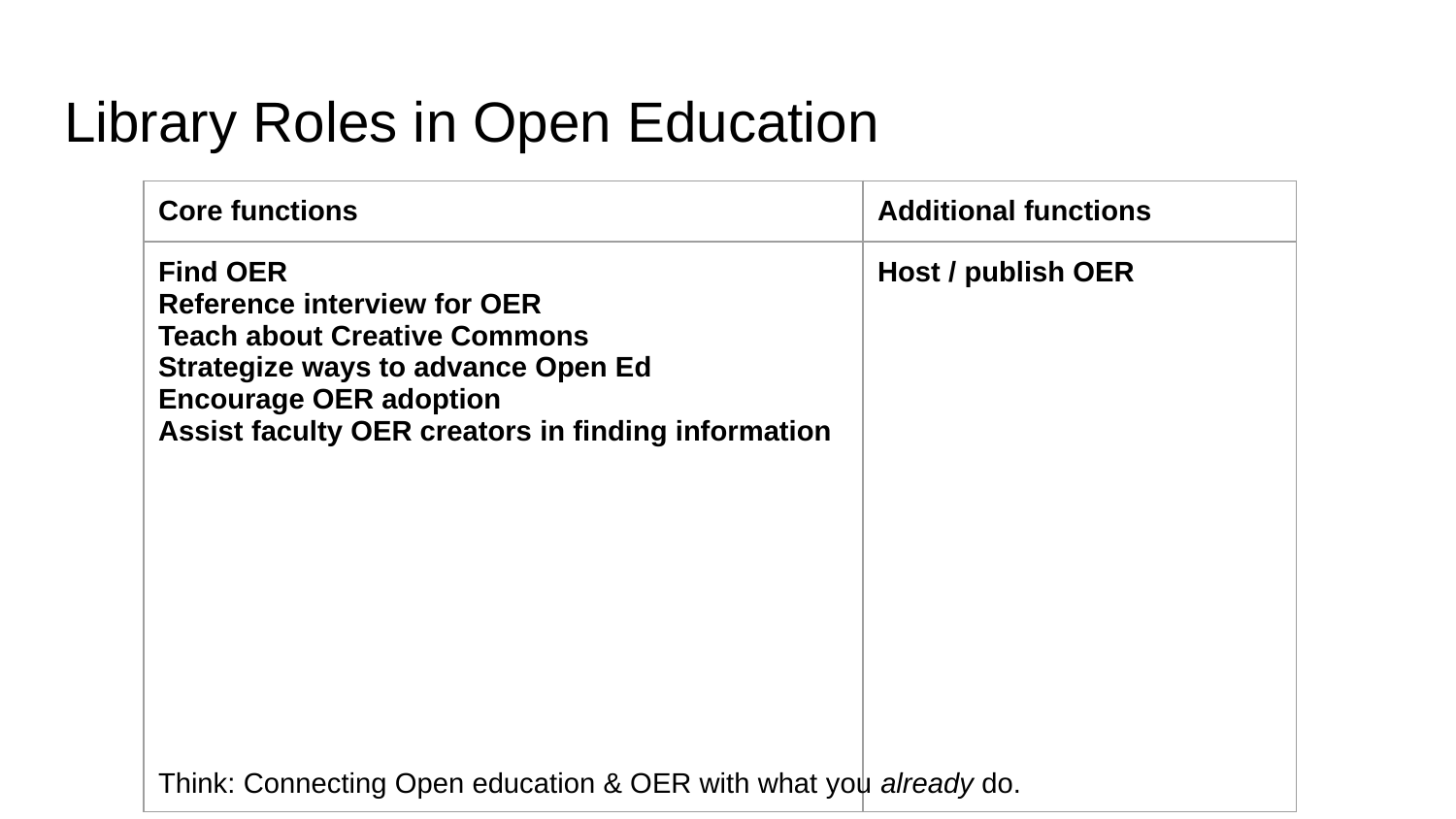

# Library Roles in Open Education
| Core functions | Additional functions |
| --- | --- |
| Find OER Reference interview for OER Teach about Creative Commons Strategize ways to advance Open Ed Encourage OER adoption Assist faculty OER creators in finding information | Host / publish OER |
Think: Connecting Open education & OER with what you already do.